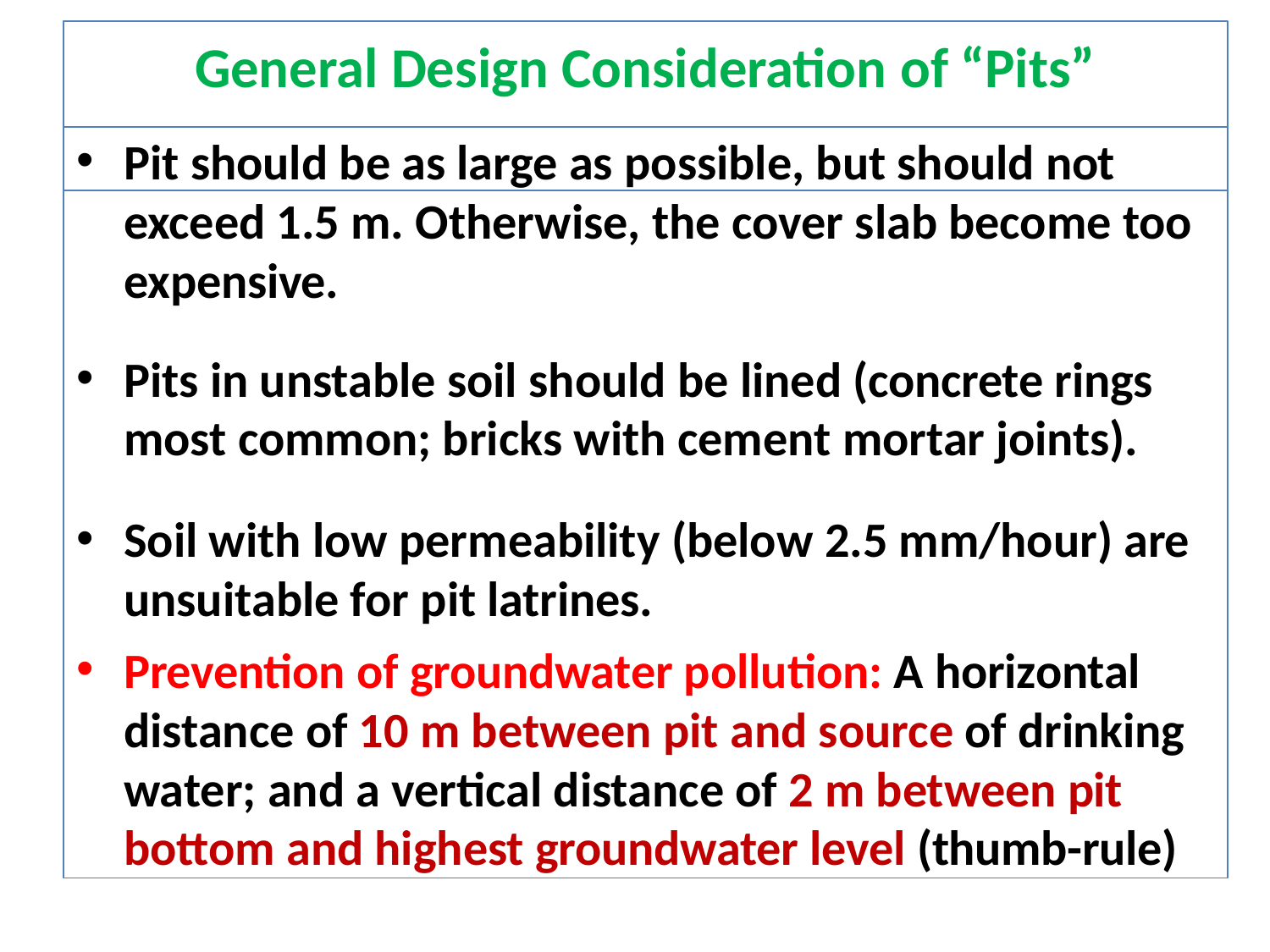

# General Design Consideration of “Pits”

Pit should be as large as possible, but should not exceed 1.5 m. Otherwise, the cover slab become too expensive.
Pits in unstable soil should be lined (concrete rings most common; bricks with cement mortar joints).
Soil with low permeability (below 2.5 mm/hour) are unsuitable for pit latrines.
Prevention of groundwater pollution: A horizontal distance of 10 m between pit and source of drinking water; and a vertical distance of 2 m between pit bottom and highest groundwater level (thumb-rule)
57